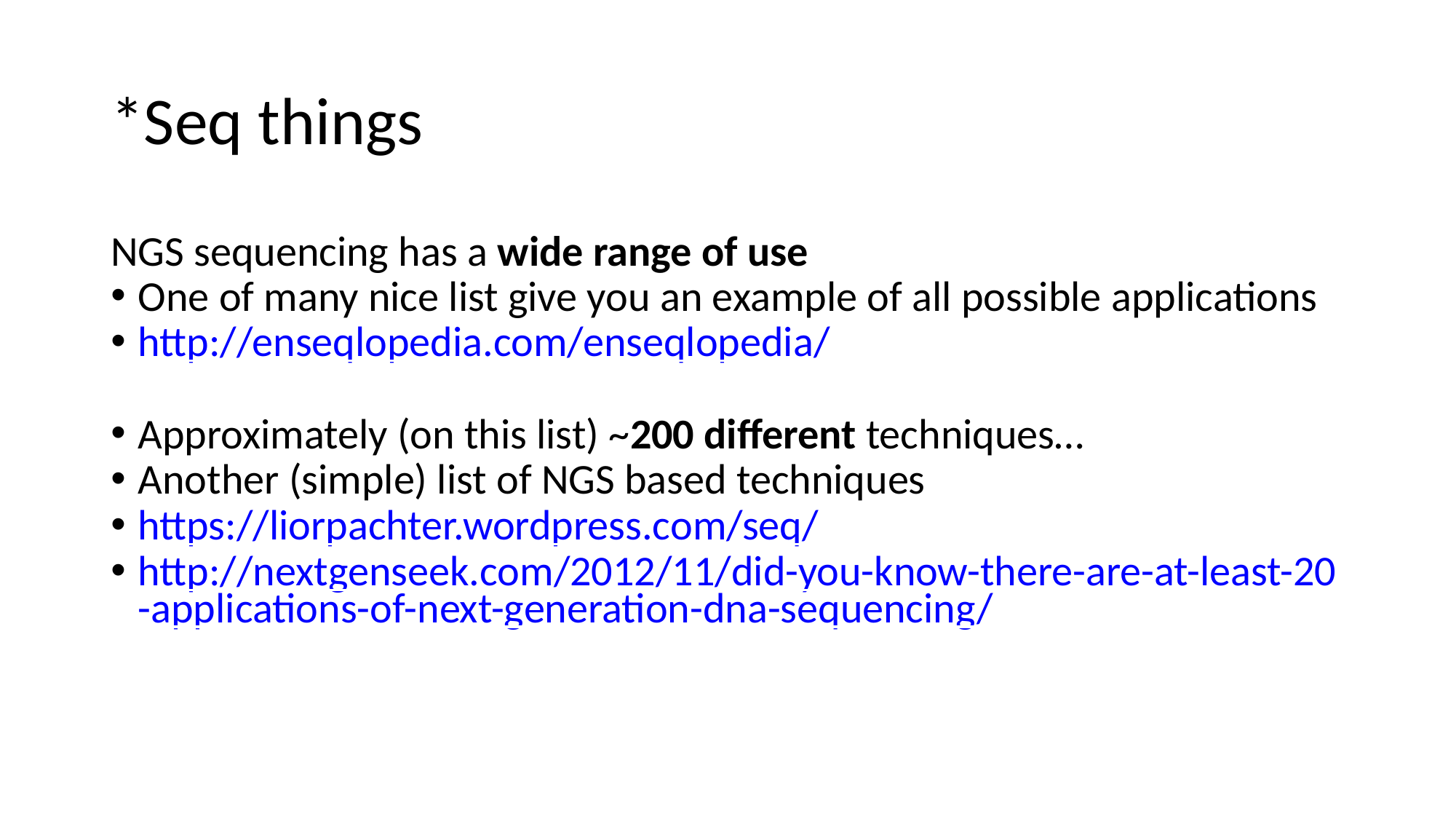

*Seq things
NGS sequencing has a wide range of use
One of many nice list give you an example of all possible applications
http://enseqlopedia.com/enseqlopedia/

Approximately (on this list) ~200 different techniques…
Another (simple) list of NGS based techniques
https://liorpachter.wordpress.com/seq/
http://nextgenseek.com/2012/11/did-you-know-there-are-at-least-20-applications-of-next-generation-dna-sequencing/